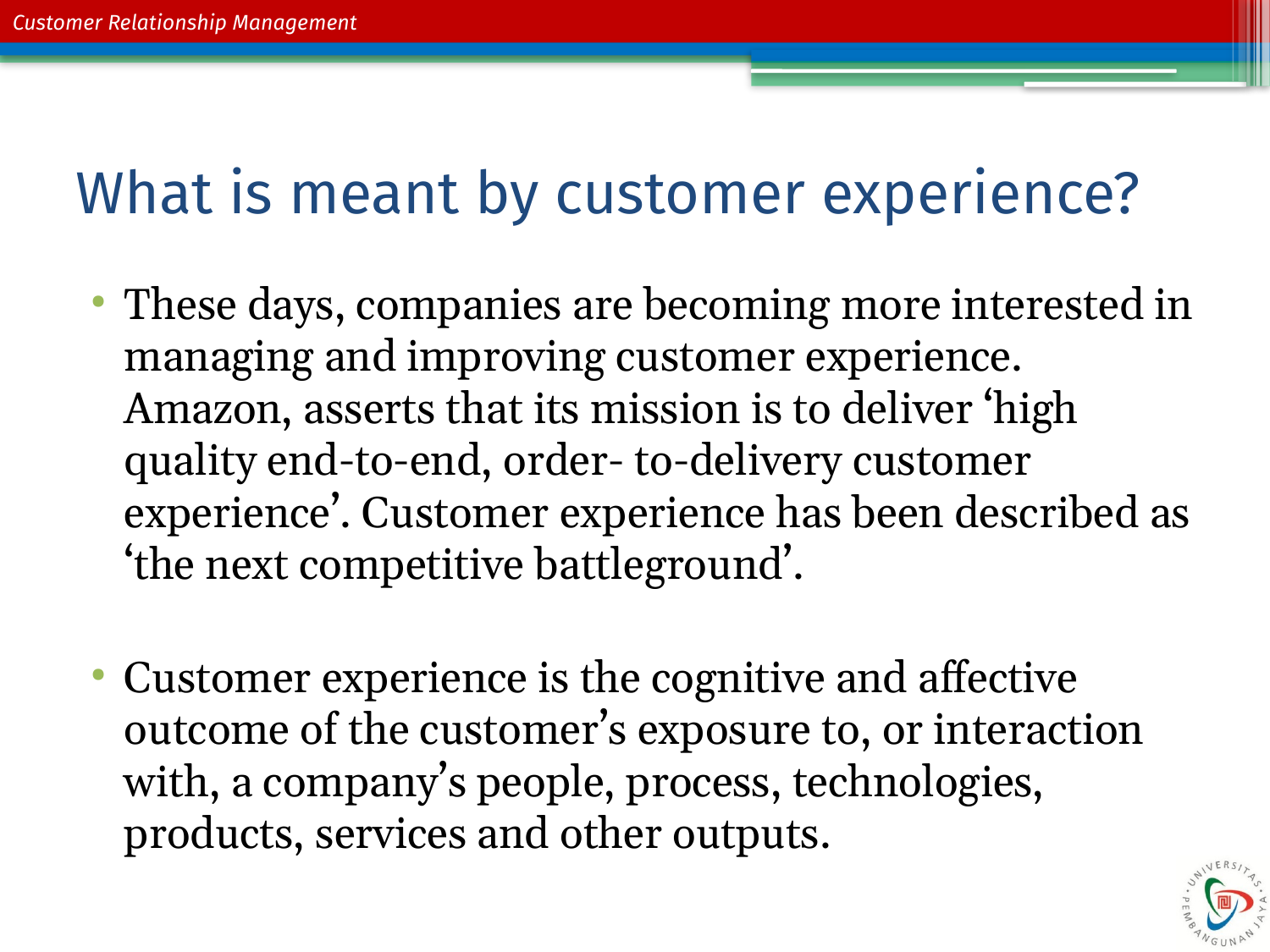

# What is meant by customer experience?
These days, companies are becoming more interested in managing and improving customer experience. Amazon, asserts that its mission is to deliver ‘high quality end-to-end, order- to-delivery customer experience’. Customer experience has been described as ‘the next competitive battleground’.

Customer experience is the cognitive and affective outcome of the customer’s exposure to, or interaction with, a company’s people, process, technologies, products, services and other outputs.